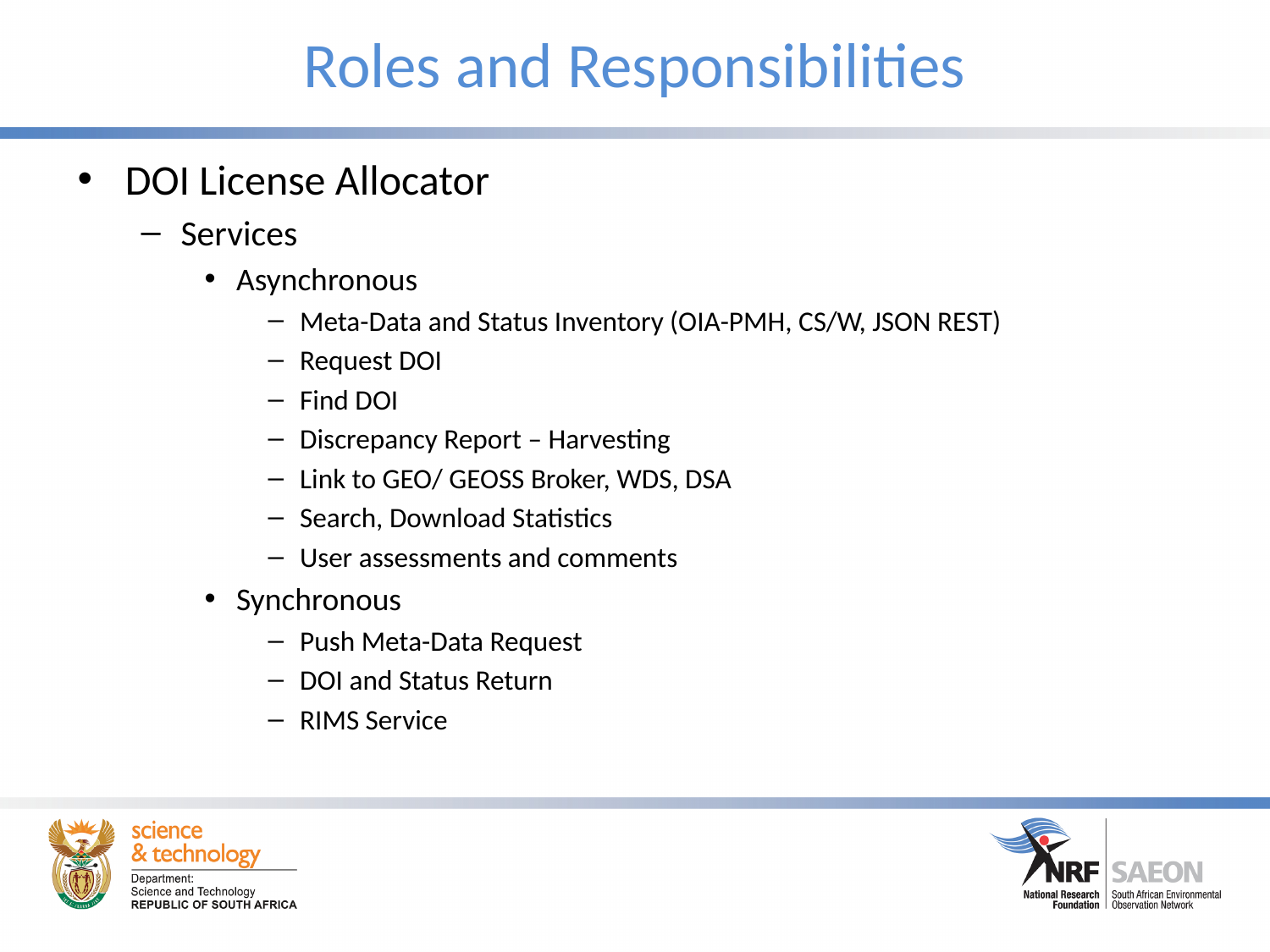

# Roles and Responsibilities
DOI License Allocator
Services
Asynchronous
Meta-Data and Status Inventory (OIA-PMH, CS/W, JSON REST)
Request DOI
Find DOI
Discrepancy Report – Harvesting
Link to GEO/ GEOSS Broker, WDS, DSA
Search, Download Statistics
User assessments and comments
Synchronous
Push Meta-Data Request
DOI and Status Return
RIMS Service